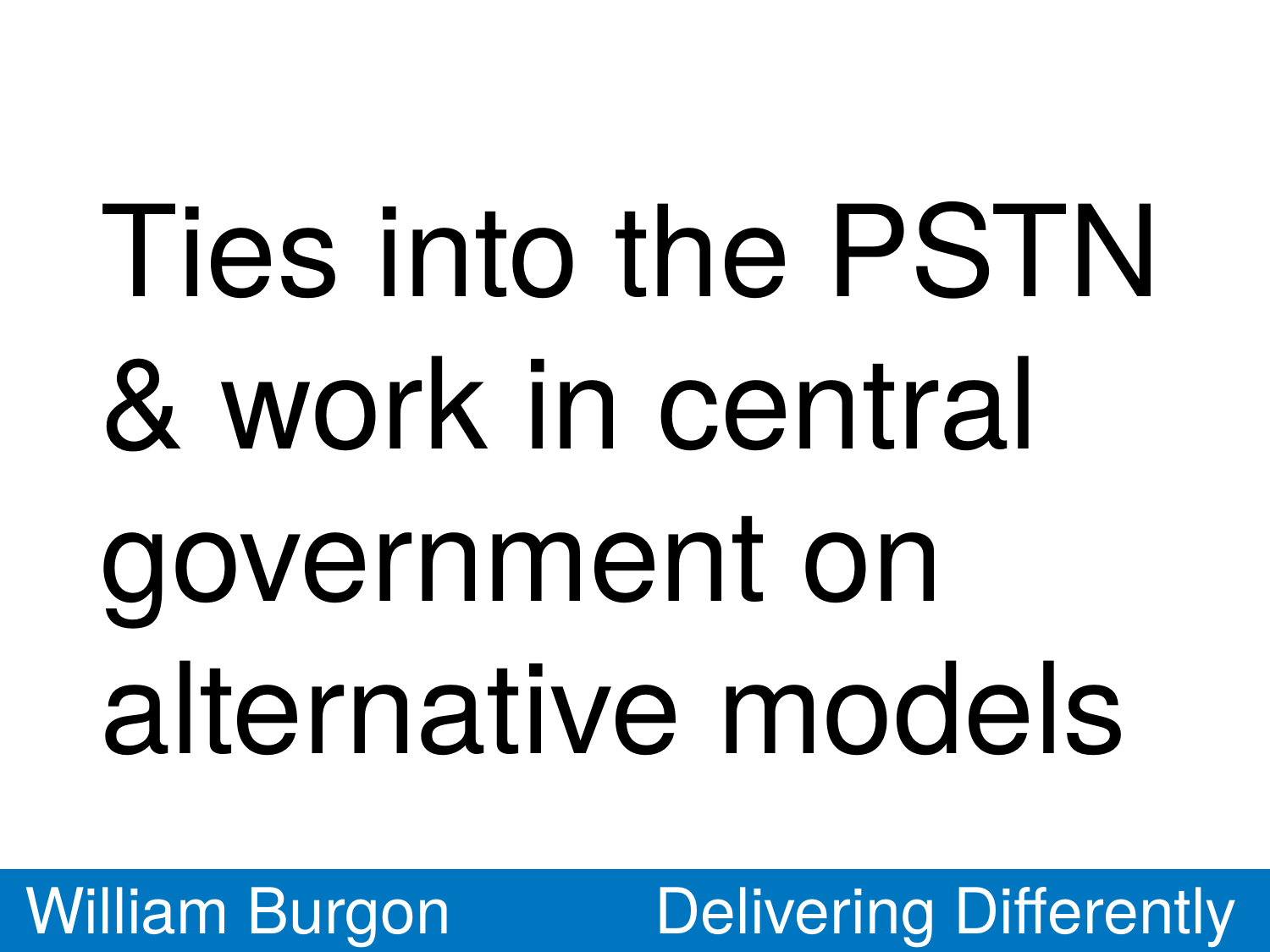

# Ties into the PSTN & work in central government on alternative models

William Burgon
Delivering Differently
UNCLASSIFIED